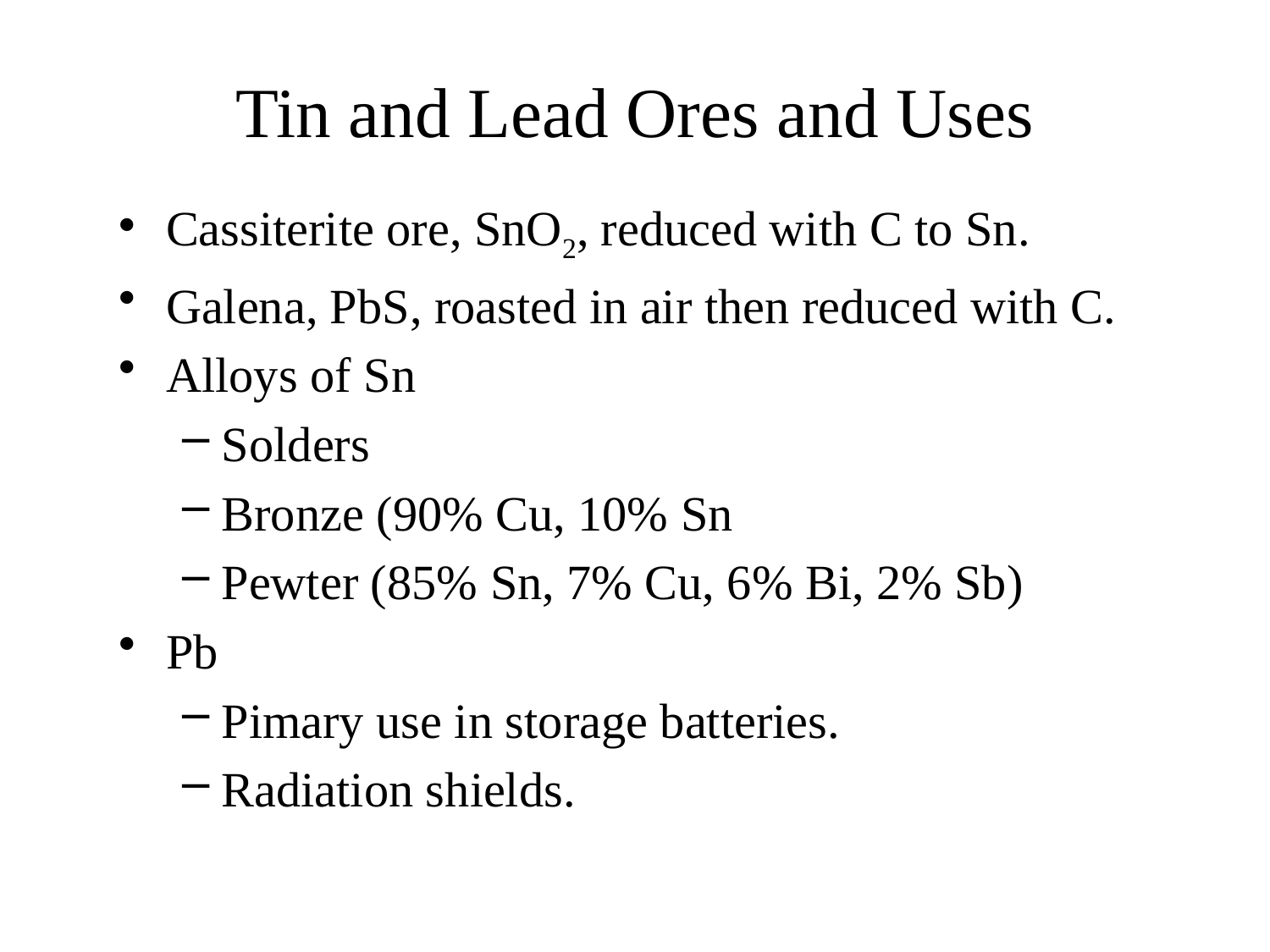

# Tin and Lead Ores and Uses
Cassiterite ore, SnO2, reduced with C to Sn.
Galena, PbS, roasted in air then reduced with C.
Alloys of Sn
Solders
Bronze (90% Cu, 10% Sn
Pewter (85% Sn, 7% Cu, 6% Bi, 2% Sb)
Pb
Pimary use in storage batteries.
Radiation shields.